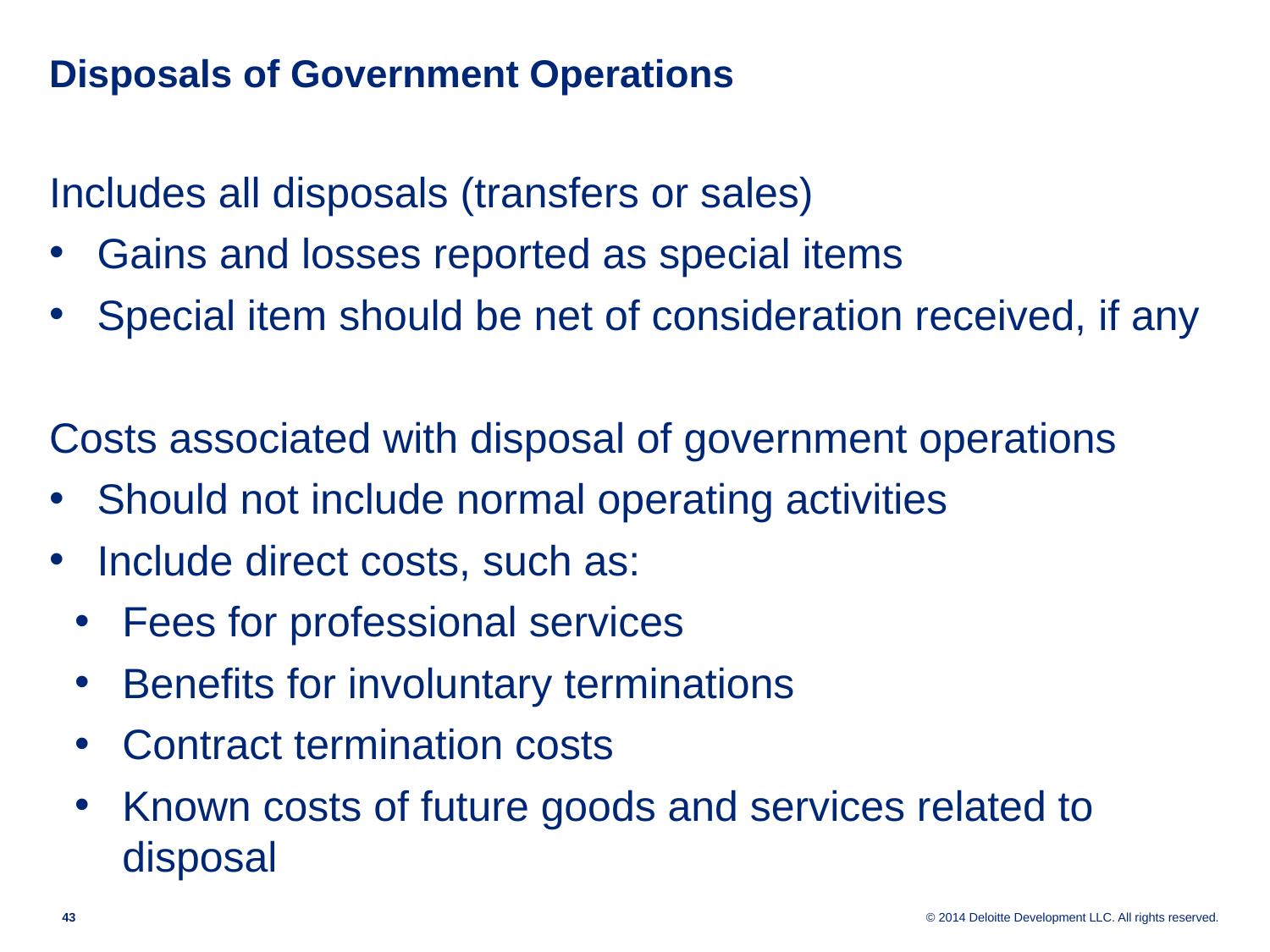

# Disposals of Government Operations
Includes all disposals (transfers or sales)
Gains and losses reported as special items
Special item should be net of consideration received, if any

Costs associated with disposal of government operations
Should not include normal operating activities
Include direct costs, such as:
Fees for professional services
Benefits for involuntary terminations
Contract termination costs
Known costs of future goods and services related to disposal

43